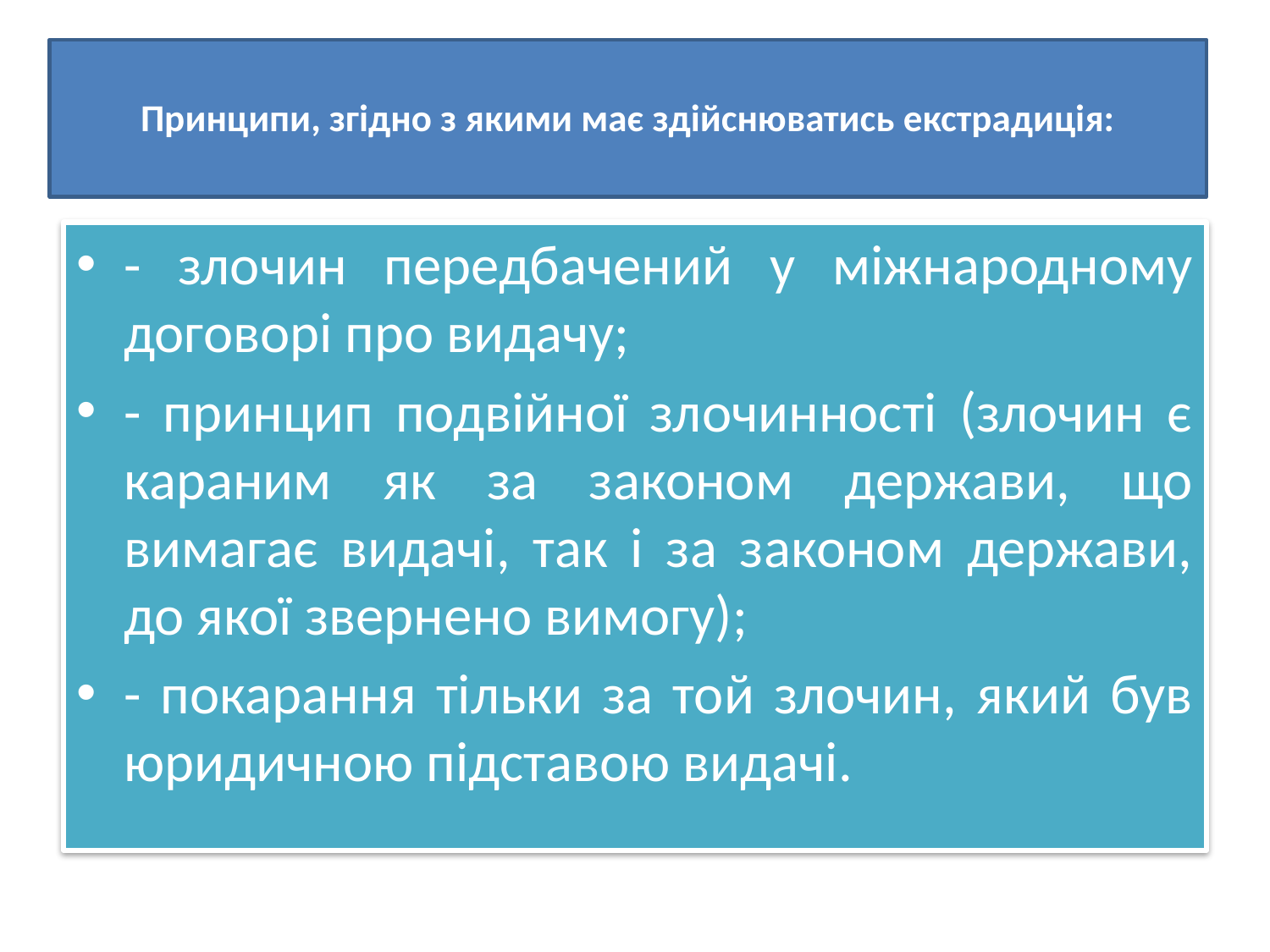

# Принципи, згідно з якими має здійснюватись екстрадиція:
- злочин передбачений у міжнародному договорі про видачу;
- принцип подвійної злочинності (злочин є караним як за законом держави, що вимагає видачі, так і за законом держави, до якої звернено вимогу);
- покарання тільки за той злочин, який був юридичною підставою видачі.